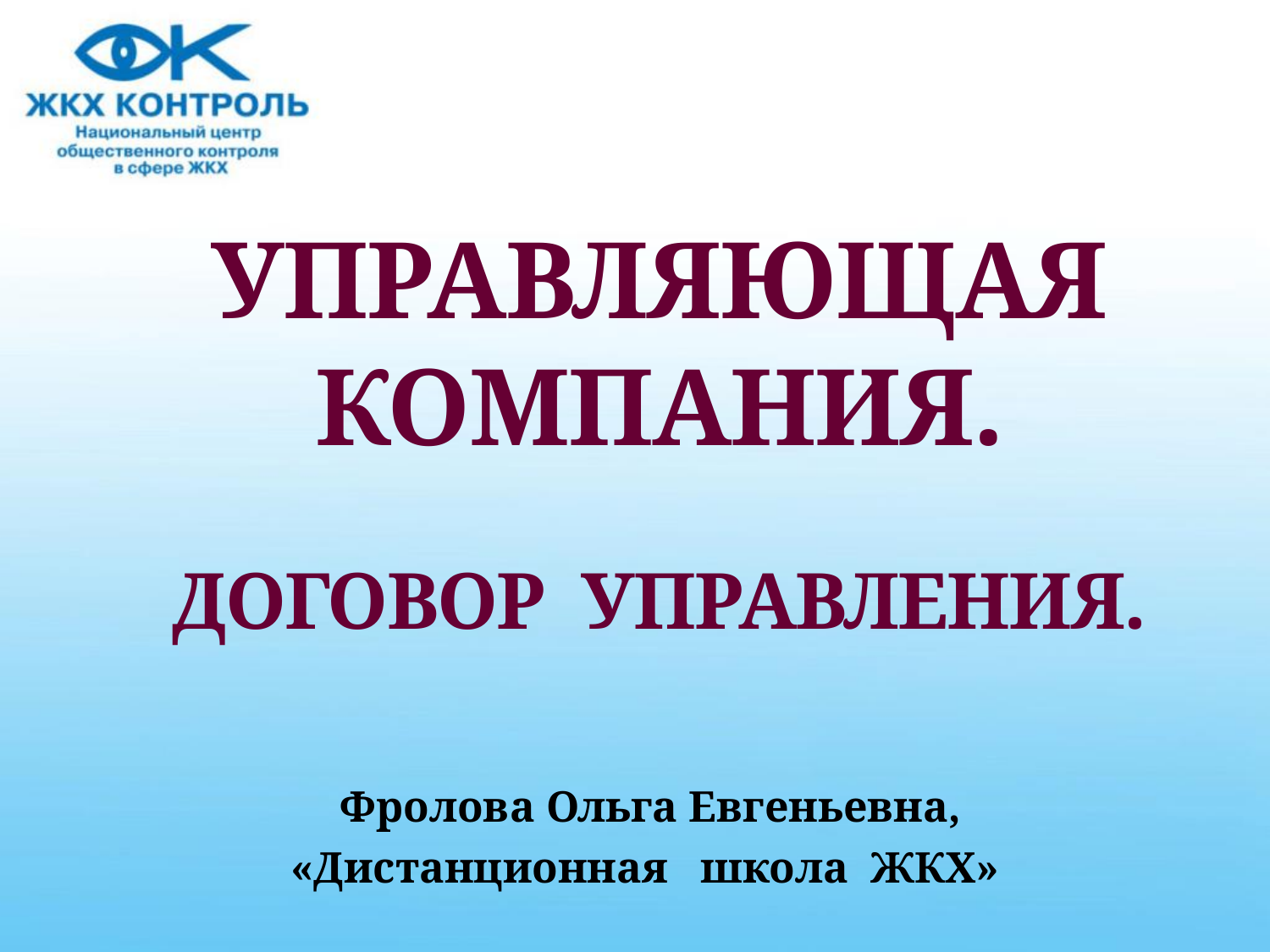

# УПРАВЛЯЮЩАЯ КОМПАНИЯ. ДОГОВОР  УПРАВЛЕНИЯ.
Фролова Ольга Евгеньевна,
«Дистанционная   школа  ЖКХ»